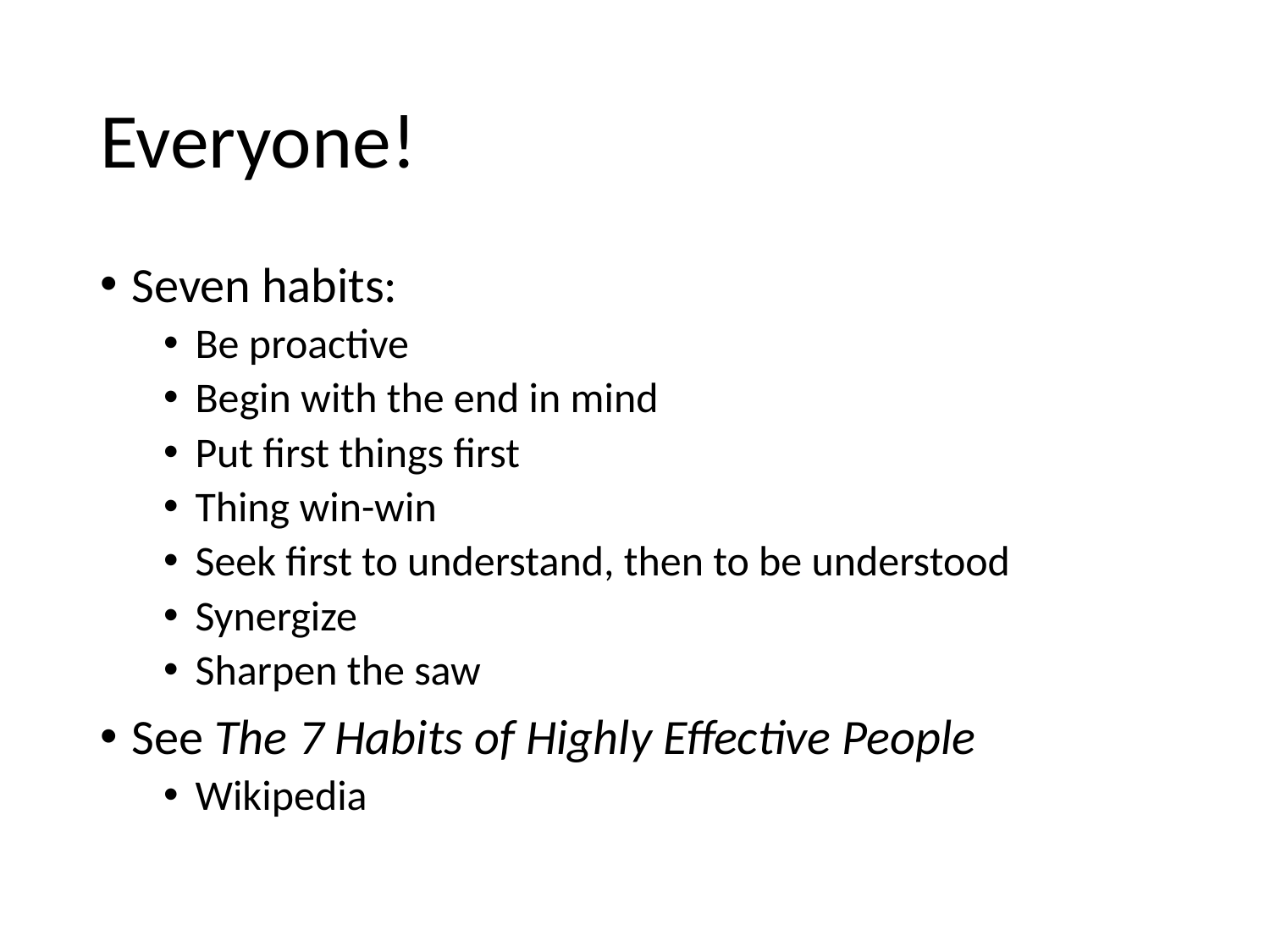

# Everyone!
Seven habits:
Be proactive
Begin with the end in mind
Put first things first
Thing win-win
Seek first to understand, then to be understood
Synergize
Sharpen the saw
See The 7 Habits of Highly Effective People
Wikipedia